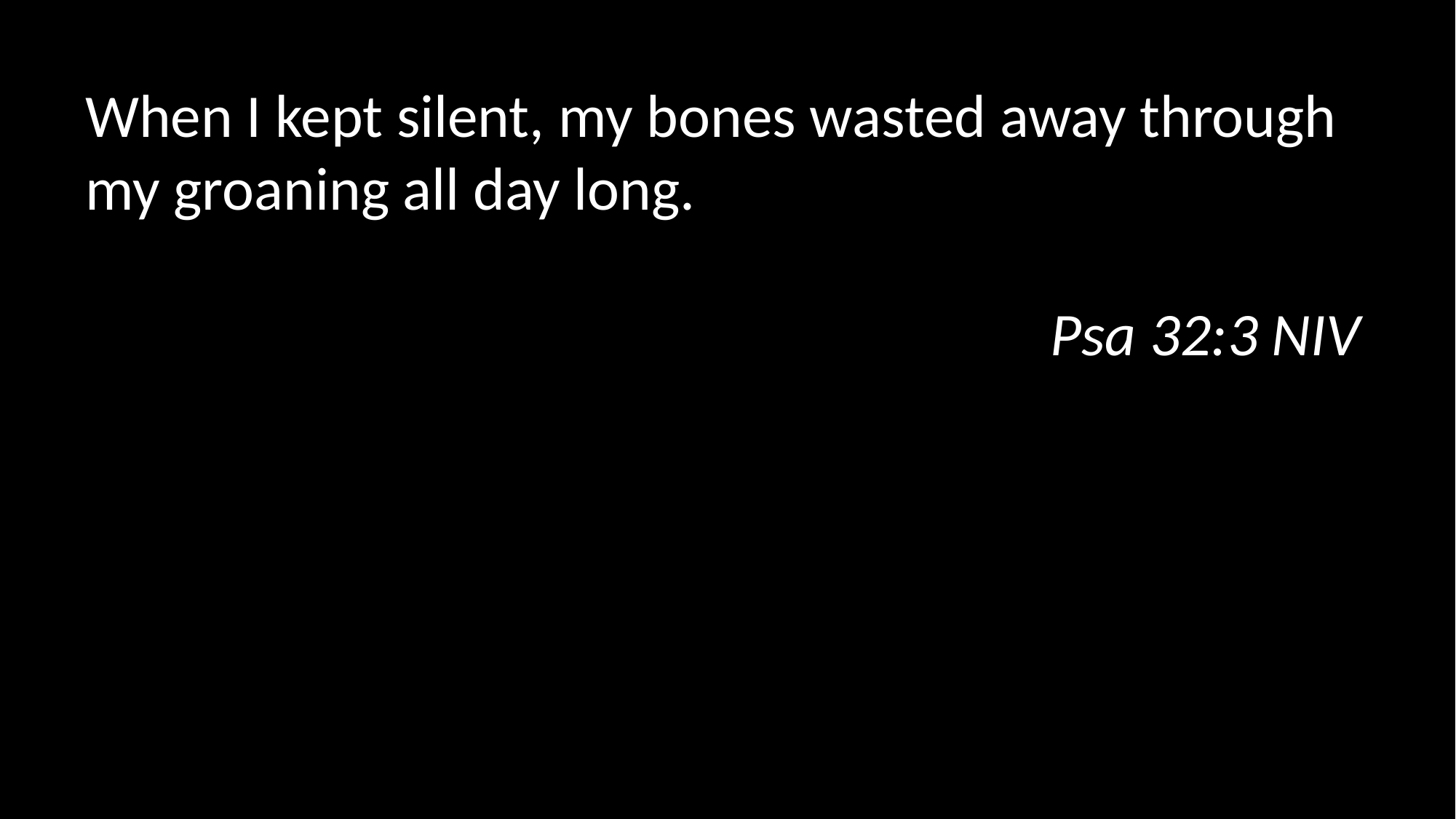

When I kept silent, my bones wasted away through my groaning all day long.

Psa 32:3 NIV